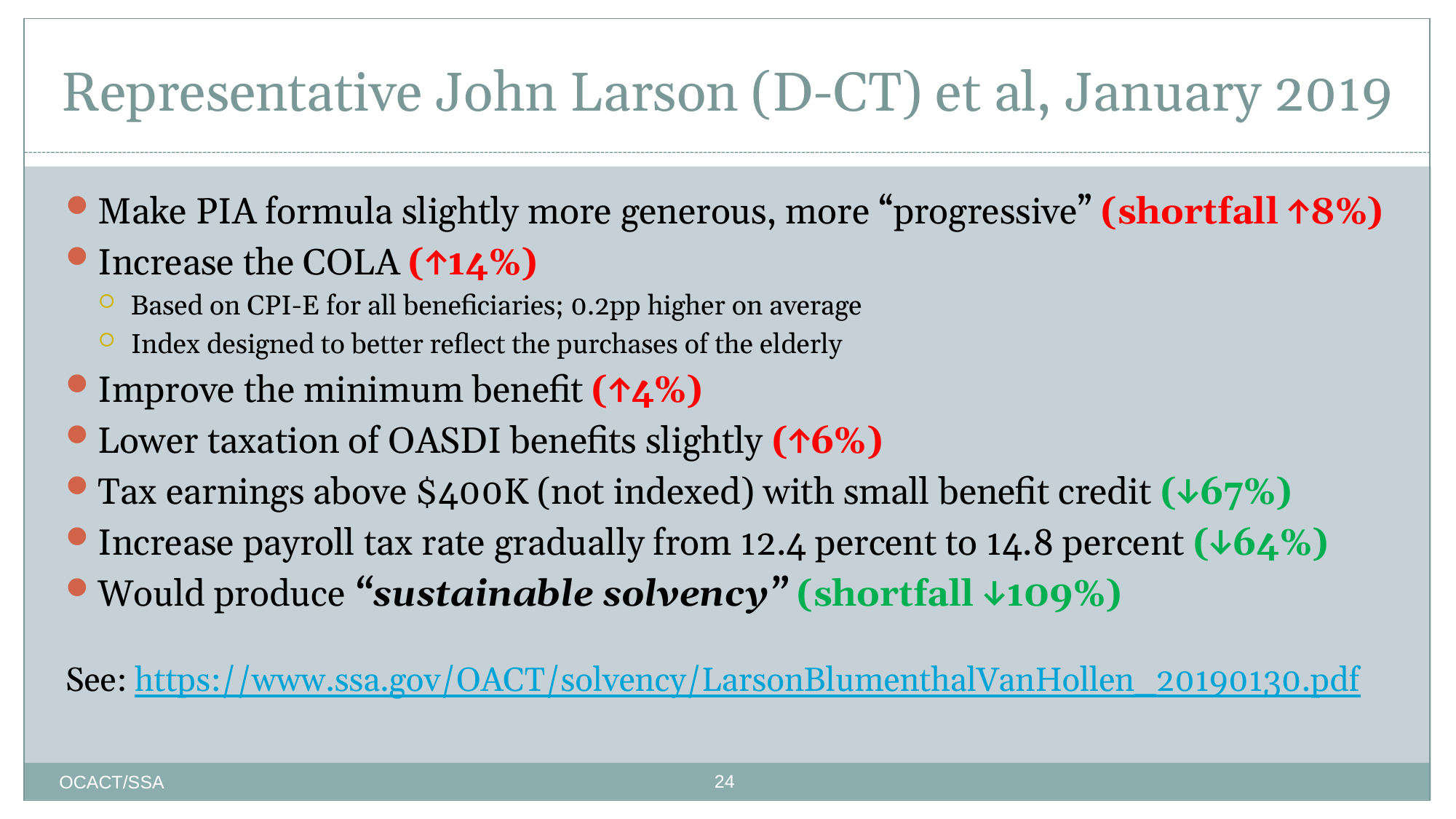

# Representative John Larson (D-CT) et al, January 2019
Make PIA formula slightly more generous, more “progressive” (shortfall ↑8%)
Increase the COLA (↑14%)
Based on CPI-E for all beneficiaries; 0.2pp higher on average
Index designed to better reflect the purchases of the elderly
Improve the minimum benefit (↑4%)
Lower taxation of OASDI benefits slightly (↑6%)
Tax earnings above $400K (not indexed) with small benefit credit (↓67%)
Increase payroll tax rate gradually from 12.4 percent to 14.8 percent (↓64%)
Would produce “sustainable solvency” (shortfall ↓109%)

See: https://www.ssa.gov/OACT/solvency/LarsonBlumenthalVanHollen_20190130.pdf

24
OCACT/SSA